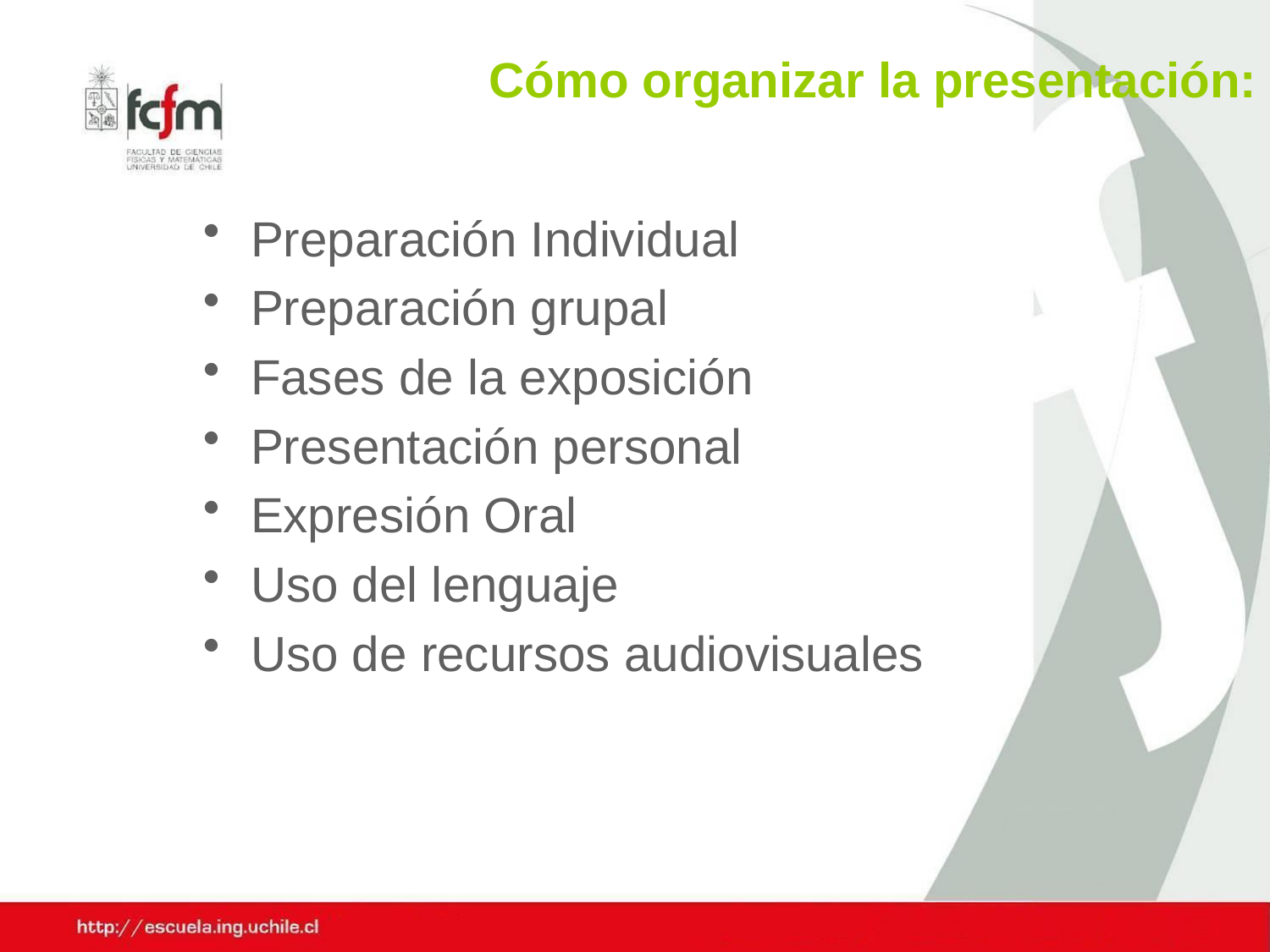

Cómo organizar la presentación:
Preparación Individual
Preparación grupal
Fases de la exposición
Presentación personal
Expresión Oral
Uso del lenguaje
Uso de recursos audiovisuales